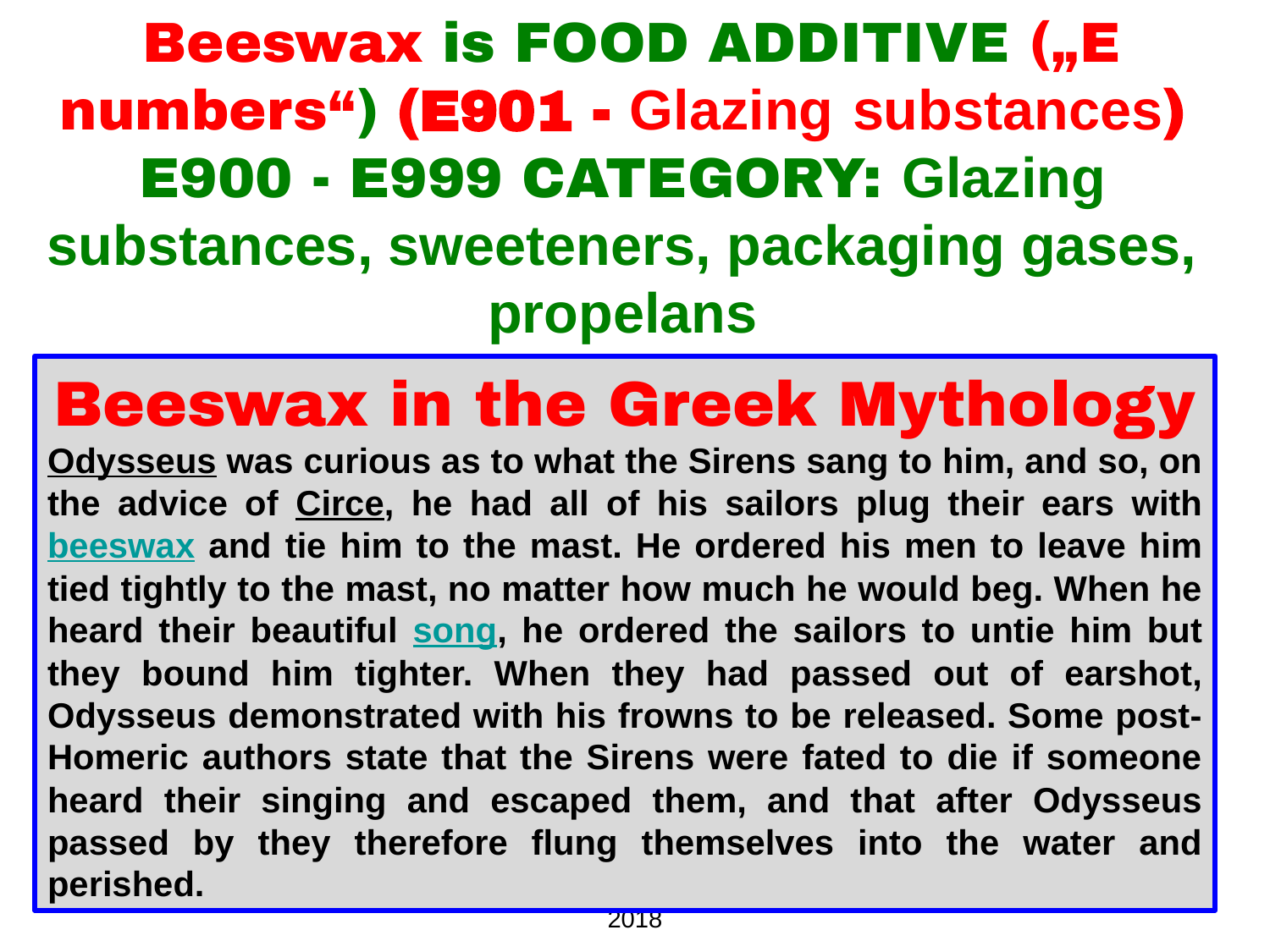

Beeswax is FOOD ADDITIVE („E numbers“) (E901 - Glazing substances)
E900 - E999 CATEGORY: Glazing substances, sweeteners, packaging gases, propelans
Beeswax in the Greek Mythology
Odysseus was curious as to what the Sirens sang to him, and so, on the advice of Circe, he had all of his sailors plug their ears with beeswax and tie him to the mast. He ordered his men to leave him tied tightly to the mast, no matter how much he would beg. When he heard their beautiful song, he ordered the sailors to untie him but they bound him tighter. When they had passed out of earshot, Odysseus demonstrated with his frowns to be released. Some post-Homeric authors state that the Sirens were fated to die if someone heard their singing and escaped them, and that after Odysseus passed by they therefore flung themselves into the water and perished.
January 2018/3
NATURAL POLYMERS MU SCI 3 2018
17